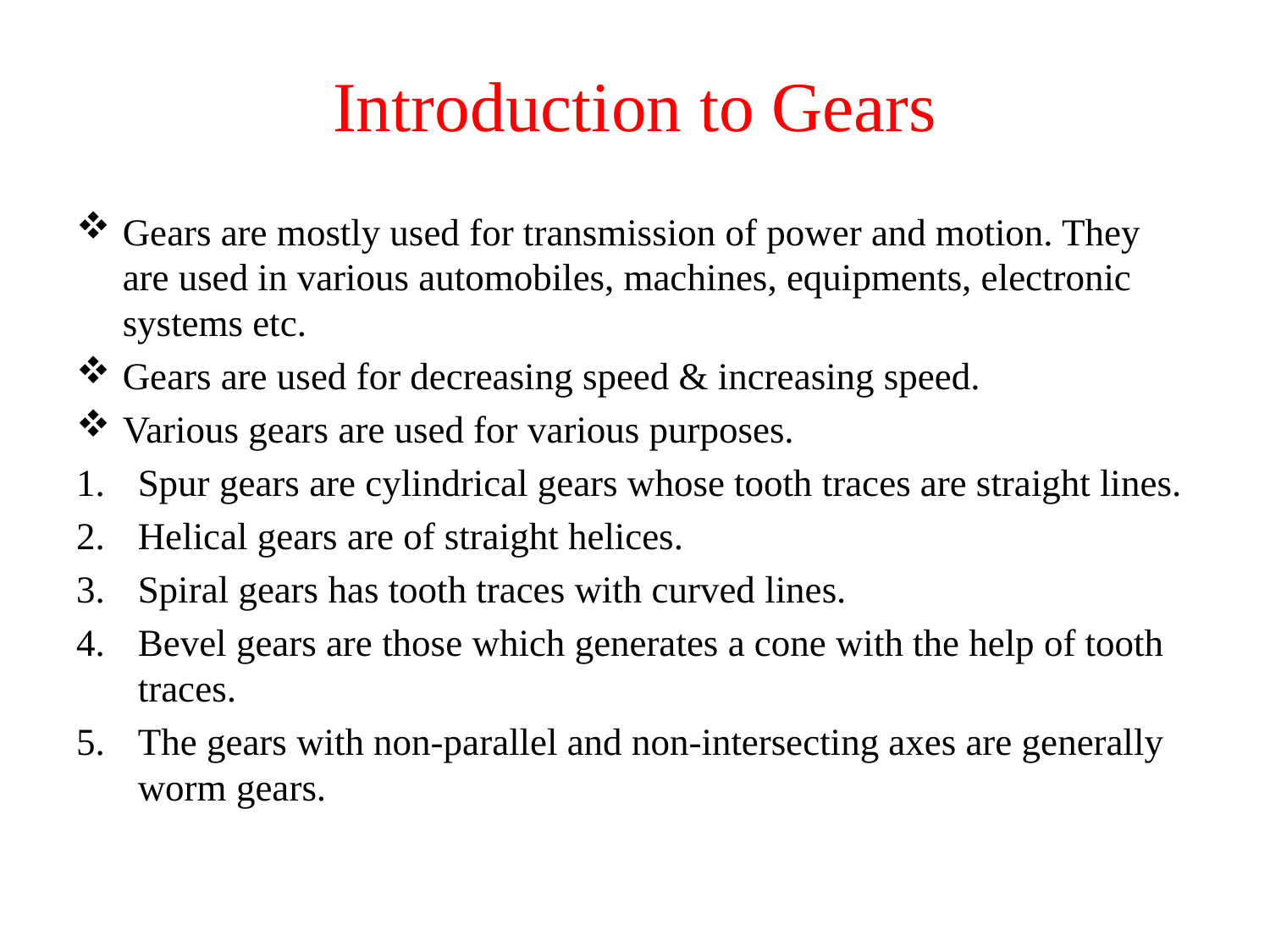

# Introduction to Gears
Gears are mostly used for transmission of power and motion. They are used in various automobiles, machines, equipments, electronic systems etc.
Gears are used for decreasing speed & increasing speed.
Various gears are used for various purposes.
Spur gears are cylindrical gears whose tooth traces are straight lines.
Helical gears are of straight helices.
Spiral gears has tooth traces with curved lines.
Bevel gears are those which generates a cone with the help of tooth traces.
The gears with non-parallel and non-intersecting axes are generally worm gears.